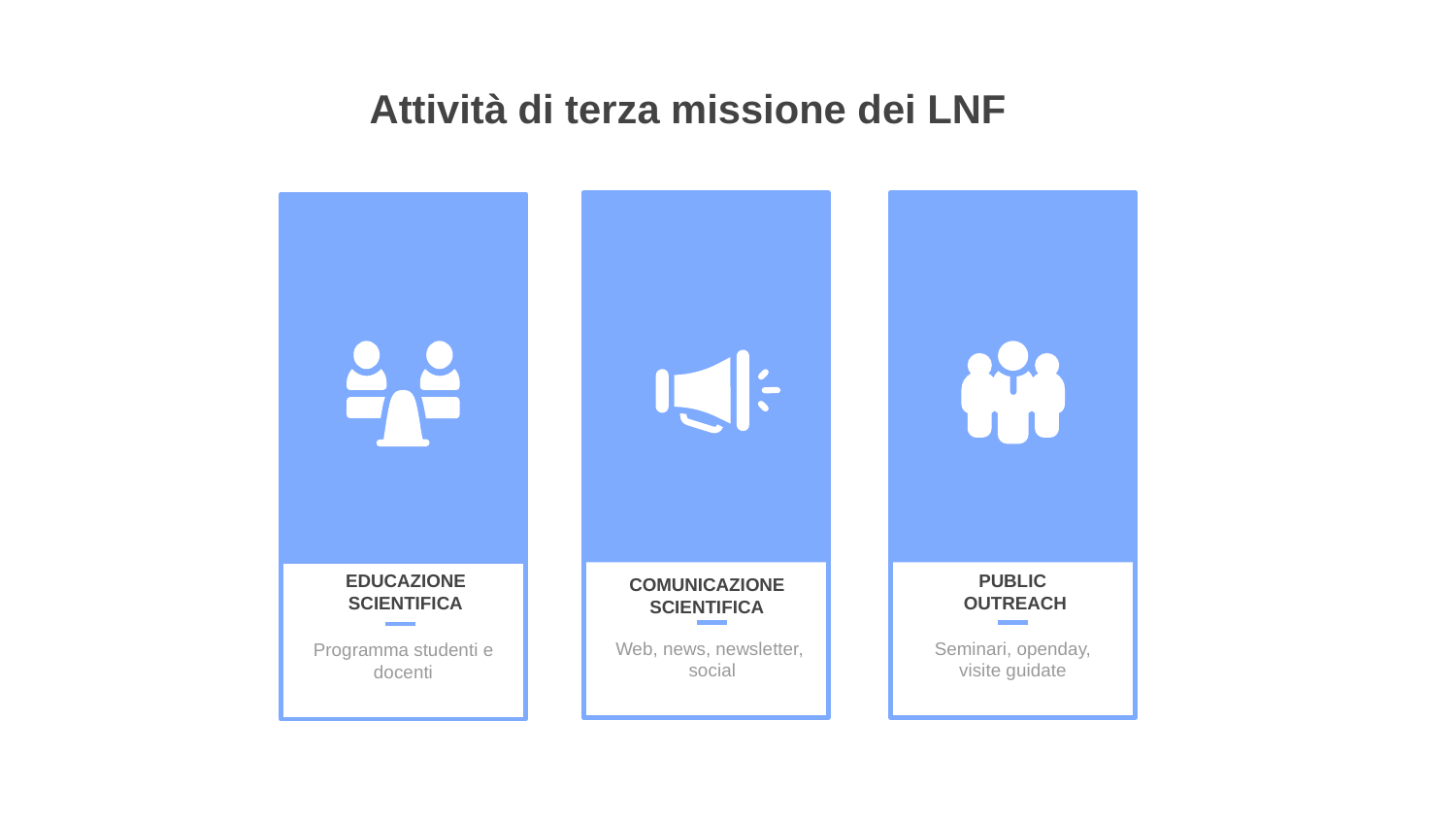

# Attività di terza missione dei LNF

EDUCAZIONE SCIENTIFICA
PUBLIC
OUTREACH
COMUNICAZIONE SCIENTIFICA
Web, news, newsletter,
 social
Seminari, openday, visite guidate
Programma studenti e docenti